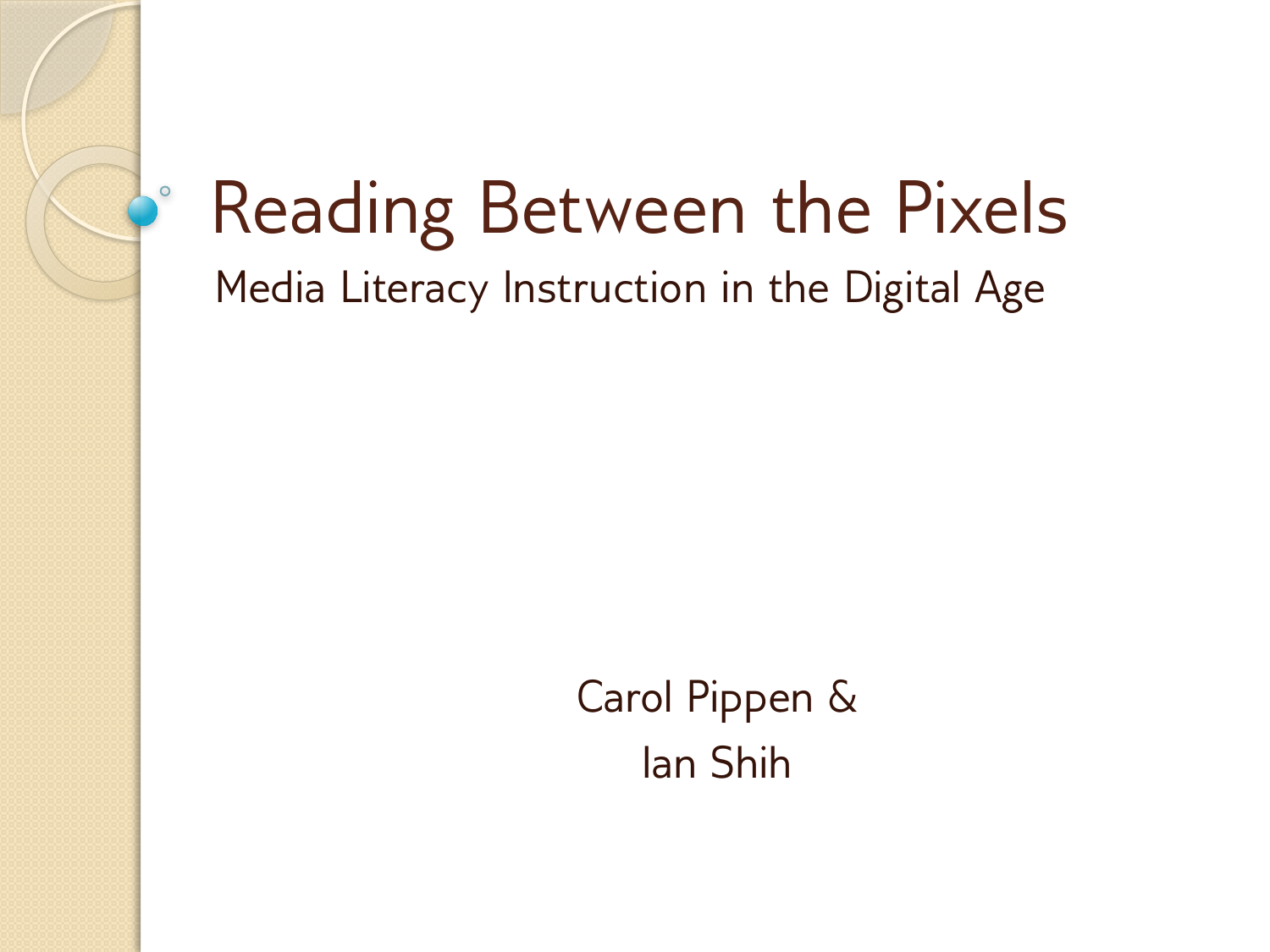

# Reading Between the Pixels
Media Literacy Instruction in the Digital Age
Carol Pippen &
Ian Shih